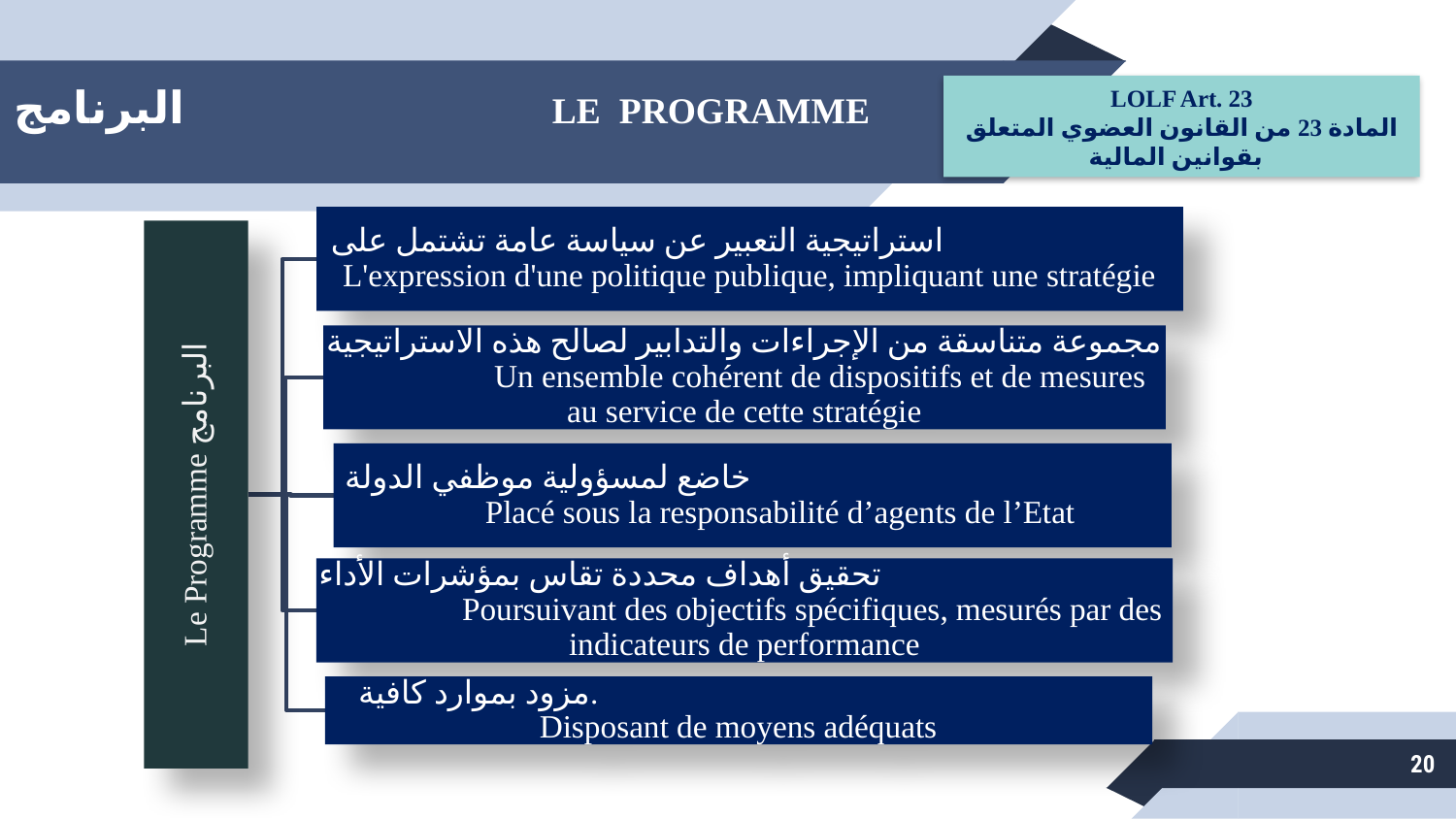

# البرنامج                                    LE  PROGRAMME
LOLF Art. 23
المادة 23 من القانون العضوي المتعلق بقوانين المالية

Le Programme البرنامج
 استراتيجية التعبير عن سياسة عامة تشتمل على                              L'expression d'une politique publique, impliquant une stratégie
مجموعة متناسقة من الإجراءات والتدابير لصالح هذه الاستراتيجية                    Un ensemble cohérent de dispositifs et de mesures au service de cette stratégie
 خاضع لمسؤولية موظفي الدولة                                                             Placé sous la responsabilité d’agents de l’Etat
تحقيق أهداف محددة تقاس بمؤشرات الأداء                                                      Poursuivant des objectifs spécifiques, mesurés par des indicateurs de performance
مزود بموارد كافية.                                                                  Disposant de moyens adéquats
20